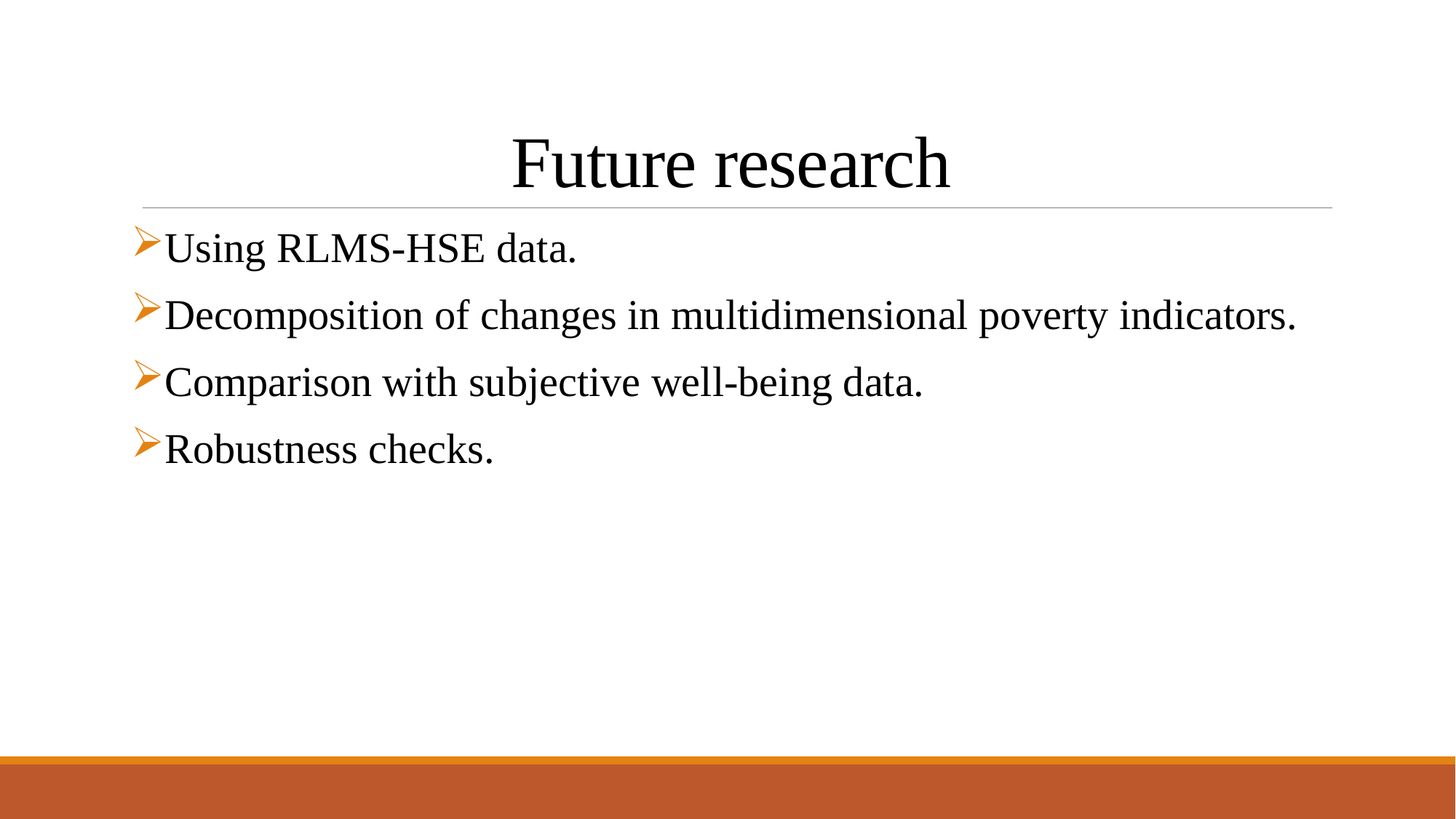

# Future research
Using RLMS-HSE data.
Decomposition of changes in multidimensional poverty indicators.
Comparison with subjective well-being data.
Robustness checks.